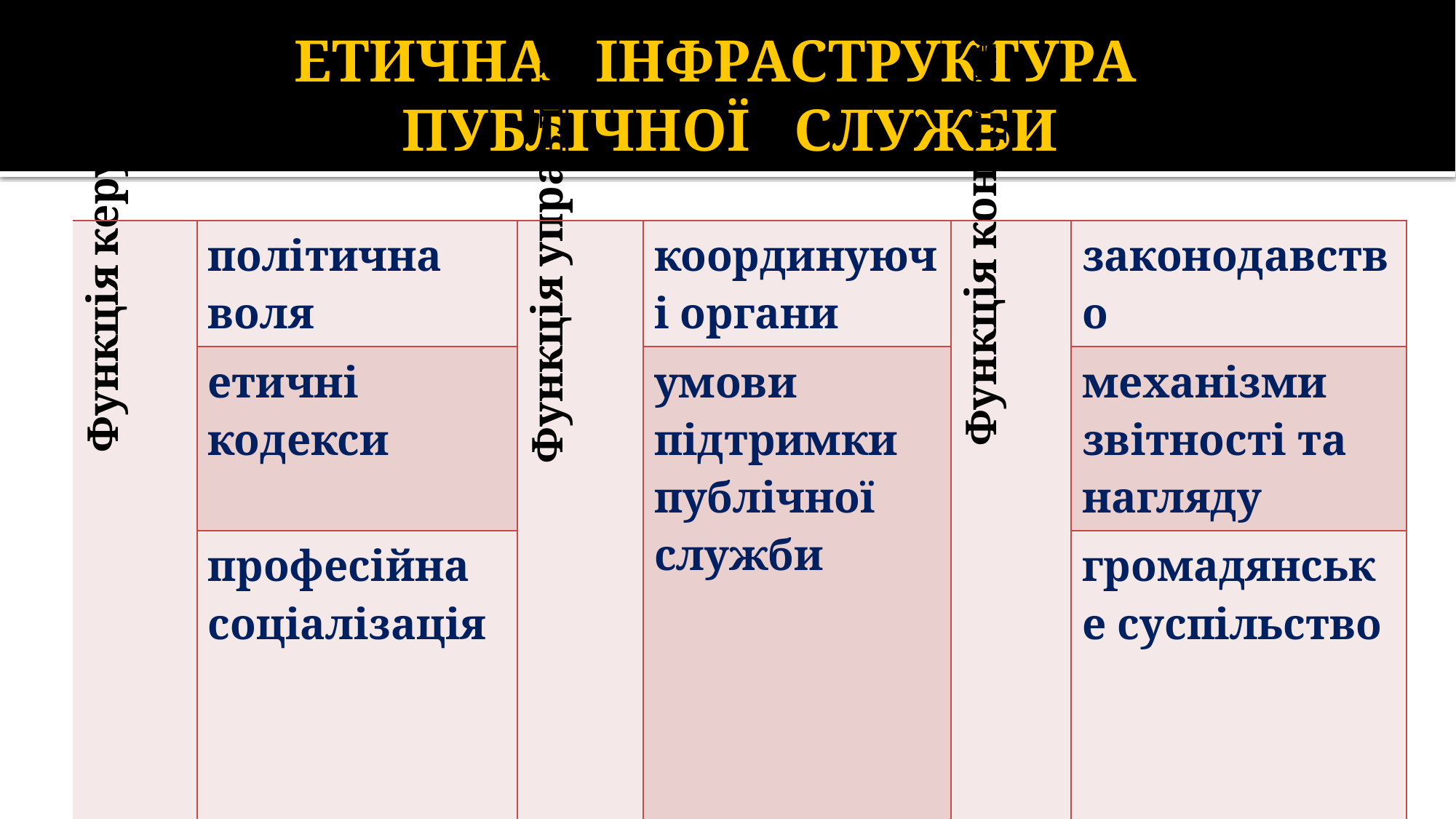

# ЕТИЧНА   ІНФРАСТРУКТУРА ПУБЛІЧНОЇ   СЛУЖБИ
| Функція керування | політична воля | Функція управління | координуючі органи | Функція контролю | законодавство |
| --- | --- | --- | --- | --- | --- |
|  | етичні кодекси |  | умови підтримки публічної служби |  | механізми звітності та нагляду |
|  | професійна соціалізація |  |  |  | громадянське суспільство |